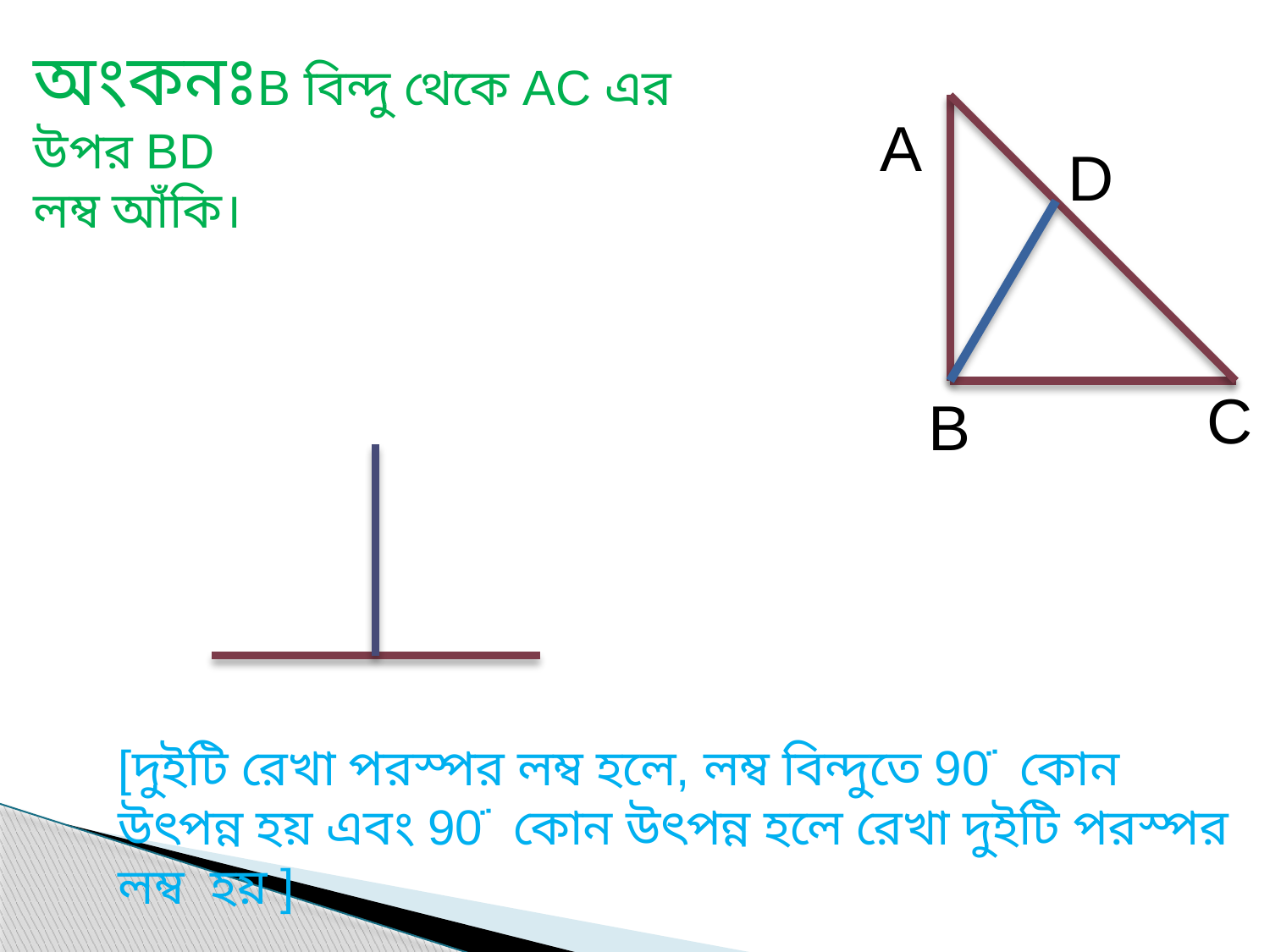

অংকনঃB বিন্দু থেকে AC এর উপর BD
লম্ব আঁকি।
A
C
B
D
[দুইটি রেখা পরস্পর লম্ব হলে, লম্ব বিন্দুতে 90̇˙ কোন উৎপন্ন হয় এবং 90̇˙ কোন উৎপন্ন হলে রেখা দুইটি পরস্পর লম্ব  হয় ]